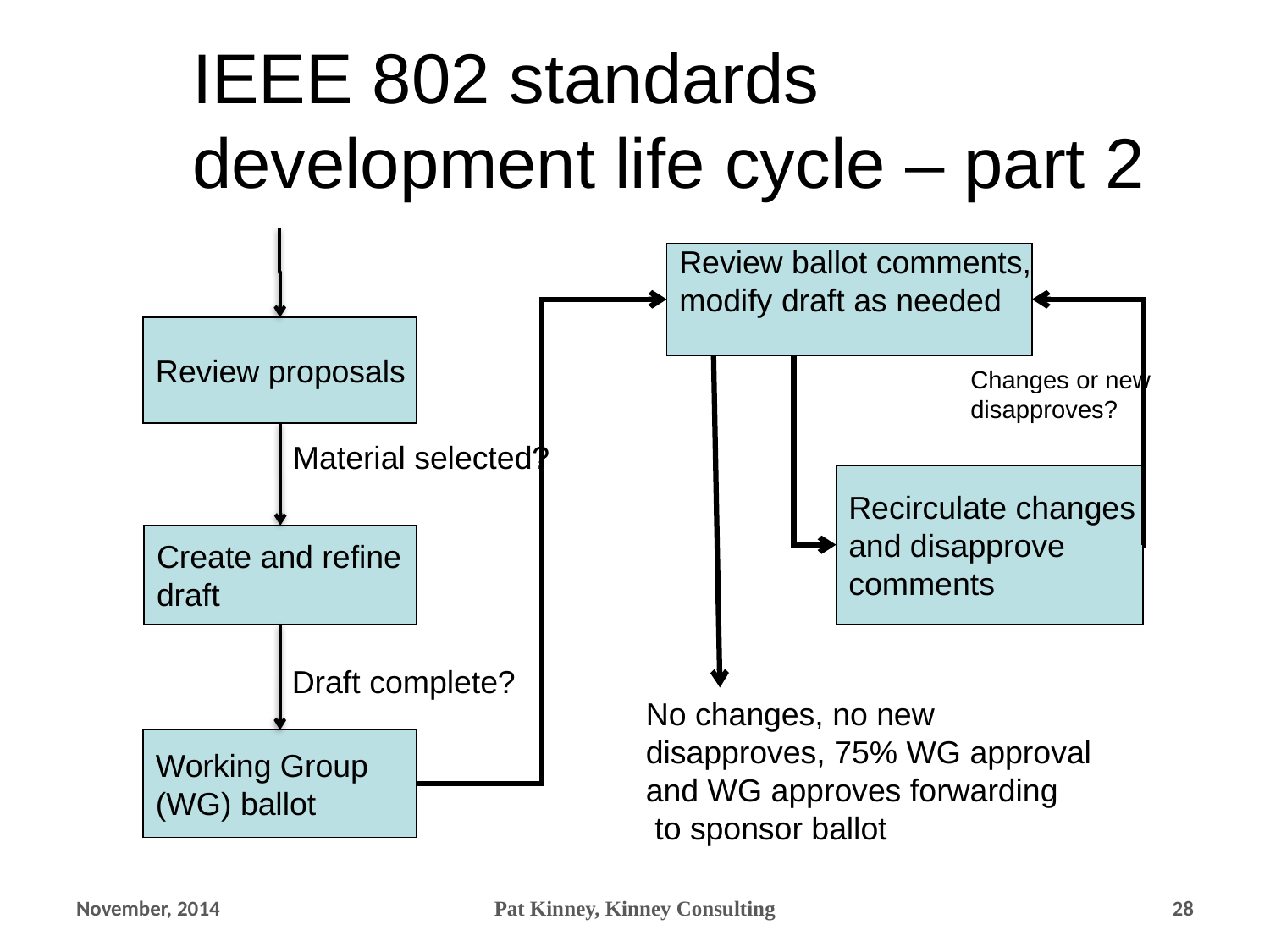

IEEE 802 standards development life cycle – part 2
Review ballot comments,
modify draft as needed

Review proposals

Changes or new disapproves?
Material selected?
Recirculate changes
and disapprove
comments
Create and refine
draft
Draft complete?
No changes, no new
disapproves, 75% WG approval
and WG approves forwarding
 to sponsor ballot
Working Group
(WG) ballot
November, 2014
Pat Kinney, Kinney Consulting
28